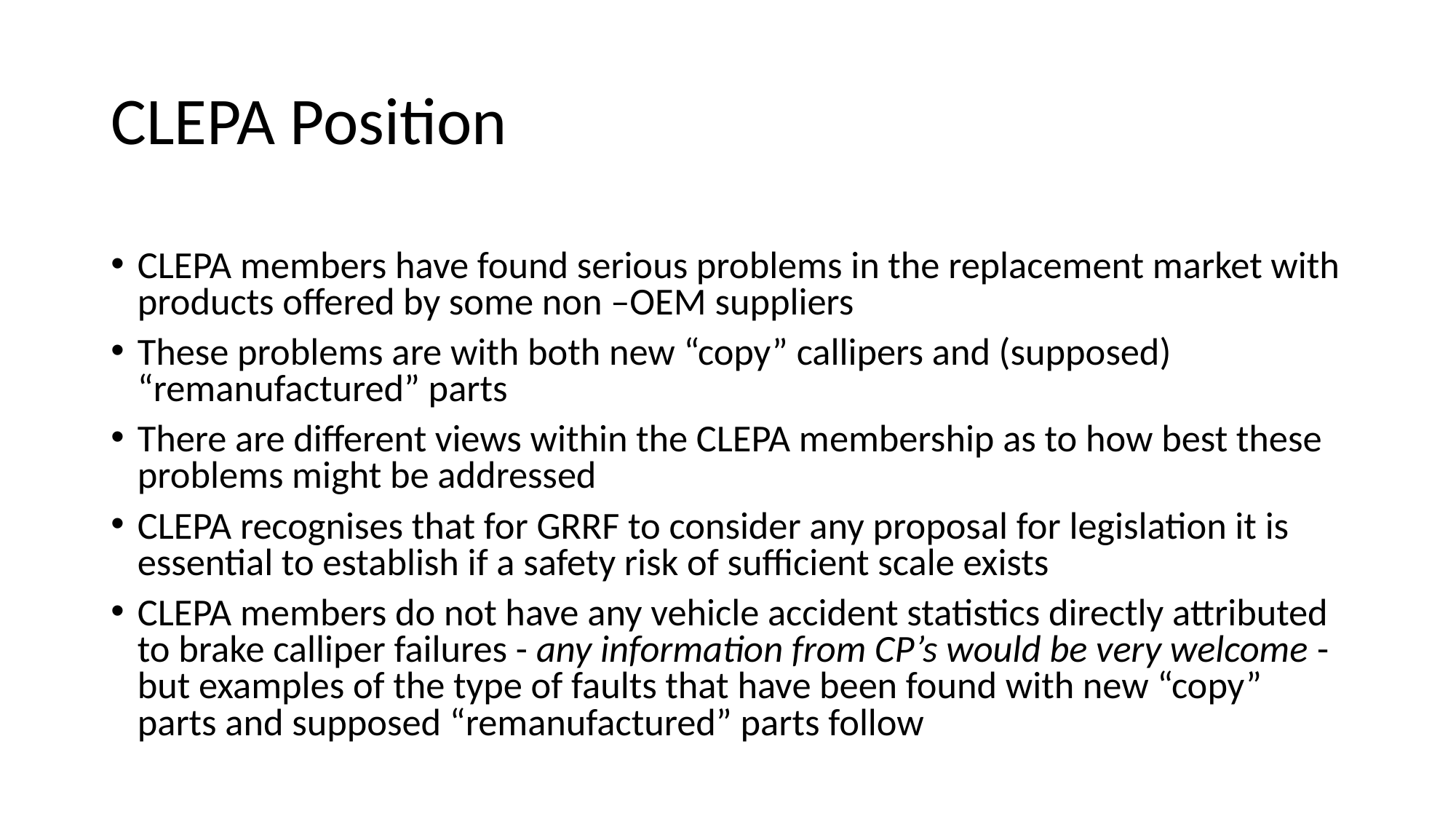

# CLEPA Position

CLEPA members have found serious problems in the replacement market with products offered by some non –OEM suppliers
These problems are with both new “copy” callipers and (supposed) “remanufactured” parts
There are different views within the CLEPA membership as to how best these problems might be addressed
CLEPA recognises that for GRRF to consider any proposal for legislation it is essential to establish if a safety risk of sufficient scale exists
CLEPA members do not have any vehicle accident statistics directly attributed to brake calliper failures - any information from CP’s would be very welcome - but examples of the type of faults that have been found with new “copy” parts and supposed “remanufactured” parts follow